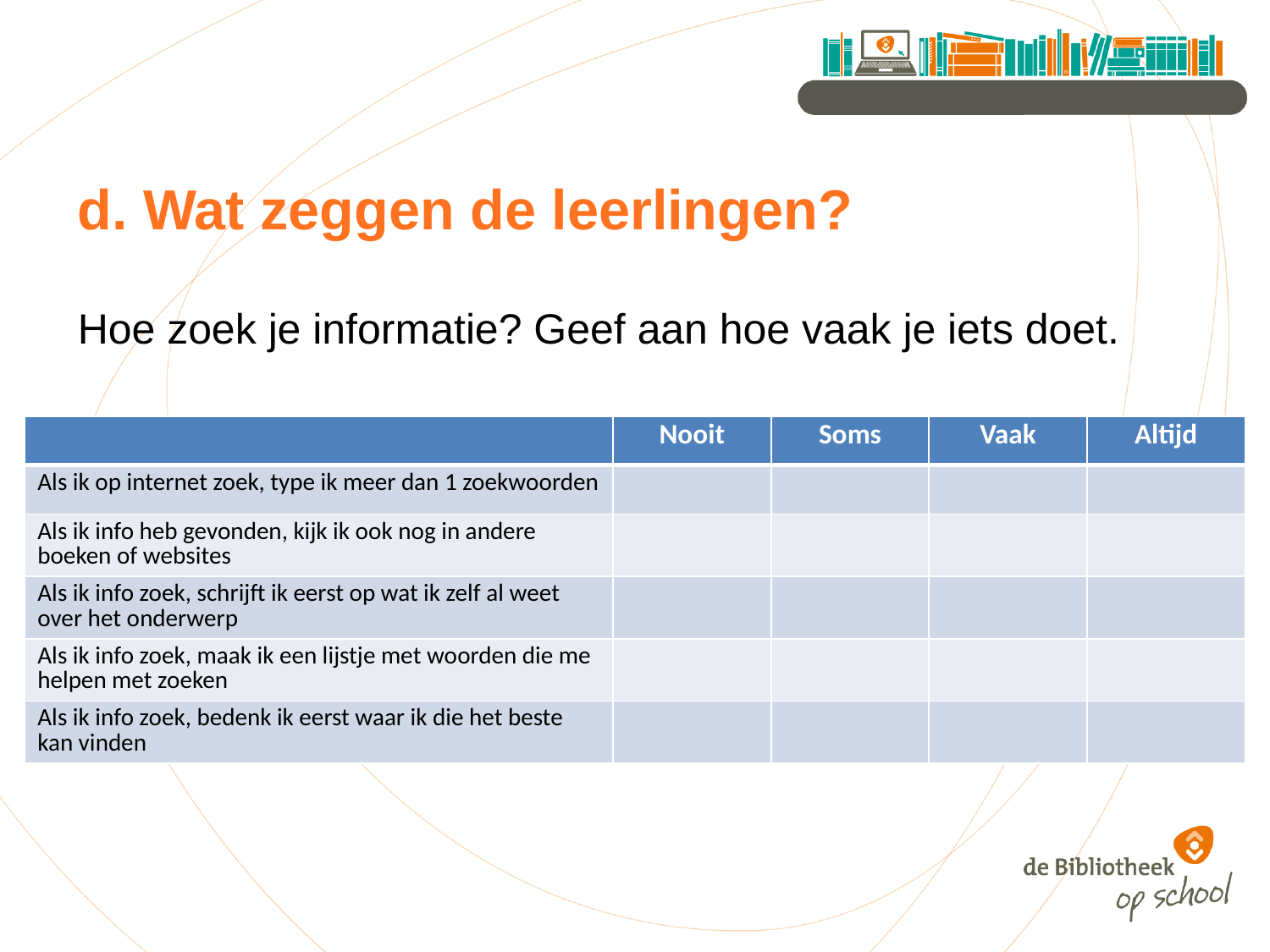

# d. Wat zeggen de leerlingen?
Hoe zoek je informatie? Geef aan hoe vaak je iets doet.
|  | Nooit | Soms | Vaak | Altijd |
| --- | --- | --- | --- | --- |
| Als ik op internet zoek, type ik meer dan 1 zoekwoorden |  |  |  |  |
| Als ik info heb gevonden, kijk ik ook nog in andere boeken of websites |  |  |  |  |
| Als ik info zoek, schrijft ik eerst op wat ik zelf al weet over het onderwerp |  |  |  |  |
| Als ik info zoek, maak ik een lijstje met woorden die me helpen met zoeken |  |  |  |  |
| Als ik info zoek, bedenk ik eerst waar ik die het beste kan vinden |  |  |  |  |